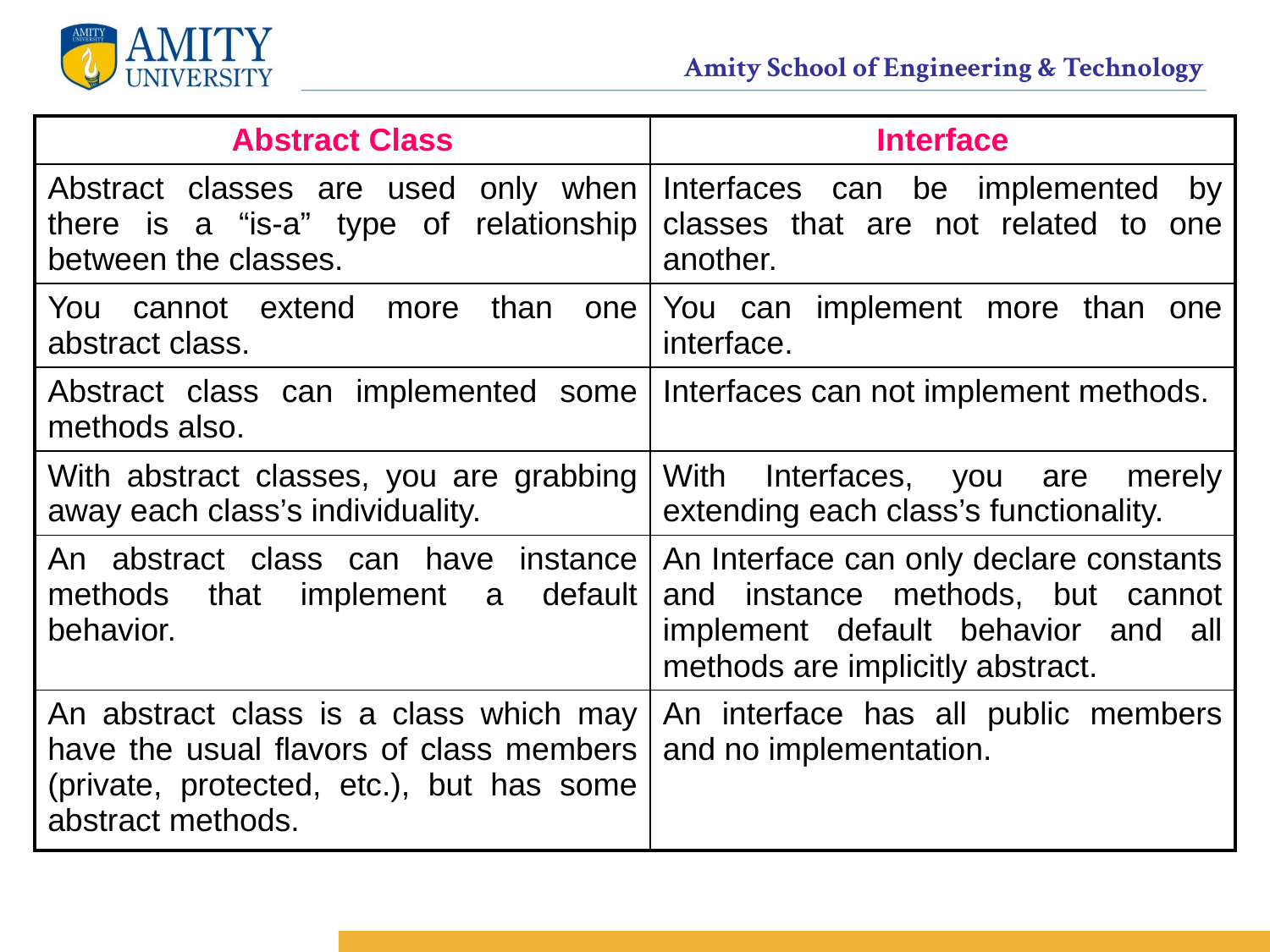

| Abstract Class | Interface |
| --- | --- |
| Abstract classes are used only when there is a “is-a” type of relationship between the classes. | Interfaces can be implemented by classes that are not related to one another. |
| You cannot extend more than one abstract class. | You can implement more than one interface. |
| Abstract class can implemented some methods also. | Interfaces can not implement methods. |
| With abstract classes, you are grabbing away each class’s individuality. | With Interfaces, you are merely extending each class’s functionality. |
| An abstract class can have instance methods that implement a default behavior. | An Interface can only declare constants and instance methods, but cannot implement default behavior and all methods are implicitly abstract. |
| An abstract class is a class which may have the usual flavors of class members (private, protected, etc.), but has some abstract methods. | An interface has all public members and no implementation. |